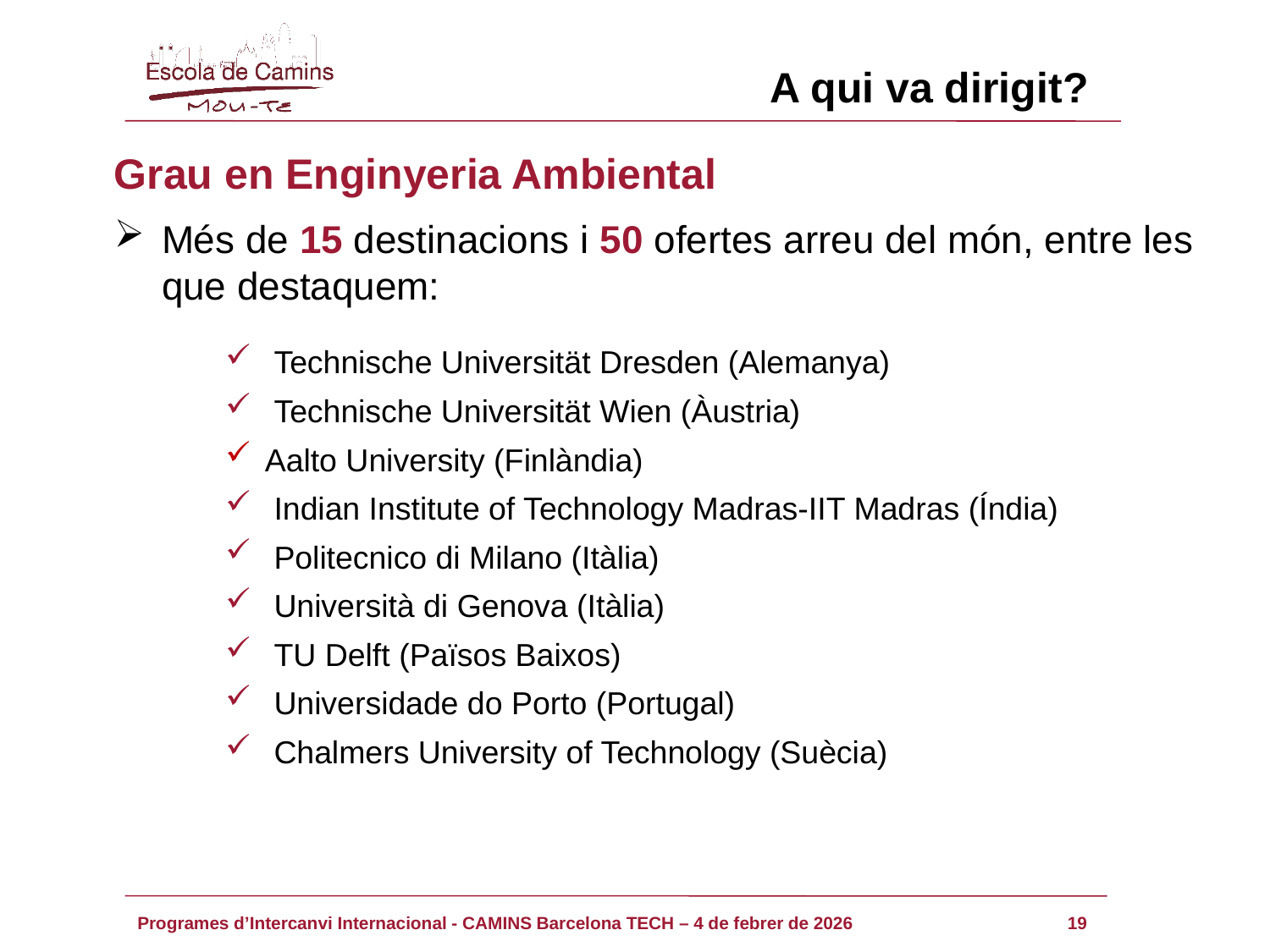

A qui va dirigit?
Grau en Enginyeria Ambiental

Més de 15 destinacions i 50 ofertes arreu del món, entre les que destaquem:
 Technische Universität Dresden (Alemanya)
 Technische Universität Wien (Àustria)
Aalto University (Finlàndia)
 Indian Institute of Technology Madras-IIT Madras (Índia)
 Politecnico di Milano (Itàlia)
 Università di Genova (Itàlia)
 TU Delft (Països Baixos)
 Universidade do Porto (Portugal)
 Chalmers University of Technology (Suècia)
19
Programes d’Intercanvi Internacional - CAMINS Barcelona TECH – 4 de febrer de 2026